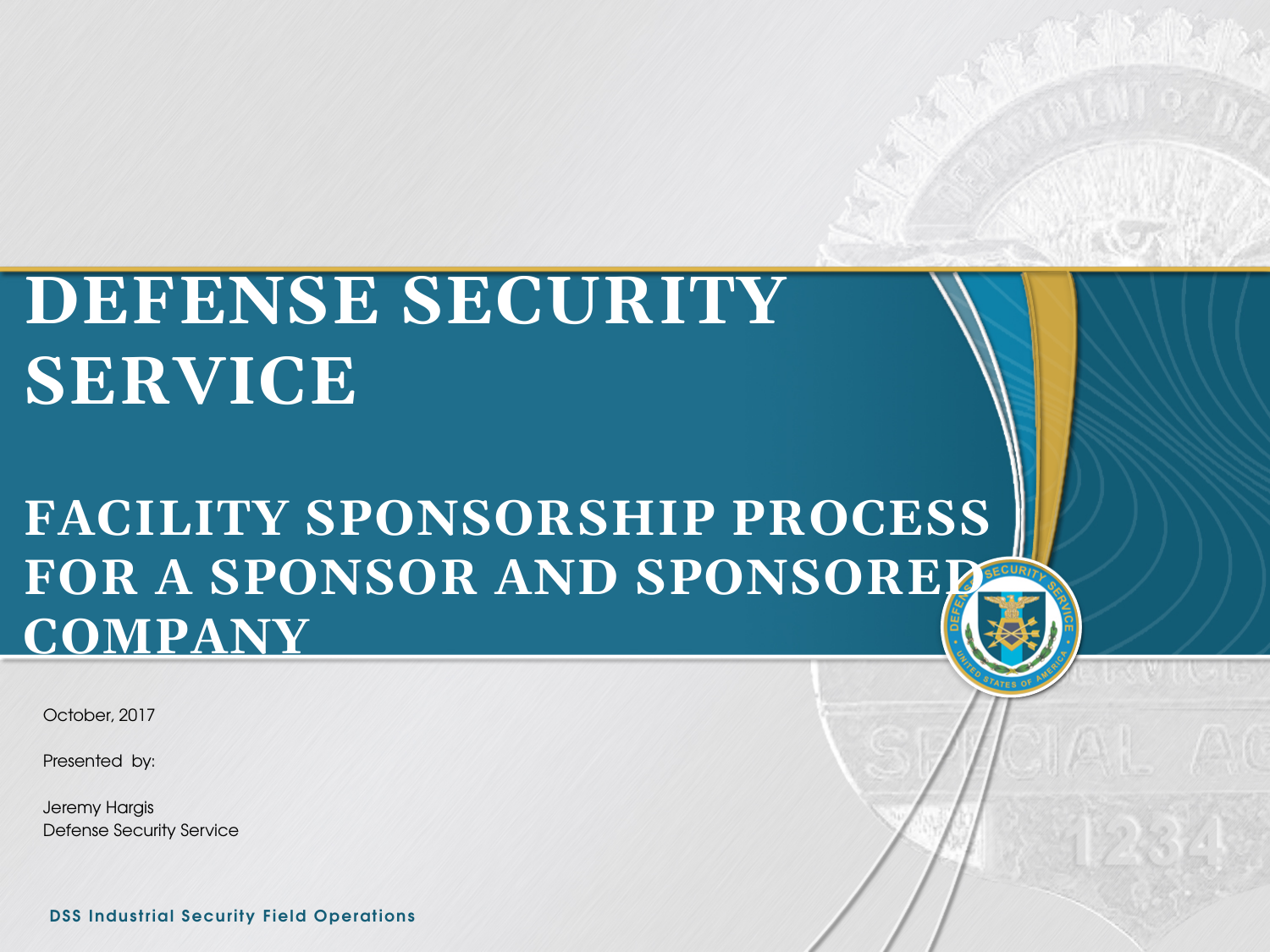

# Defense Security Service Facility Sponsorship Process for a sponsor and sponsored company
October, 2017

Presented  by:

Jeremy Hargis
Defense Security Service